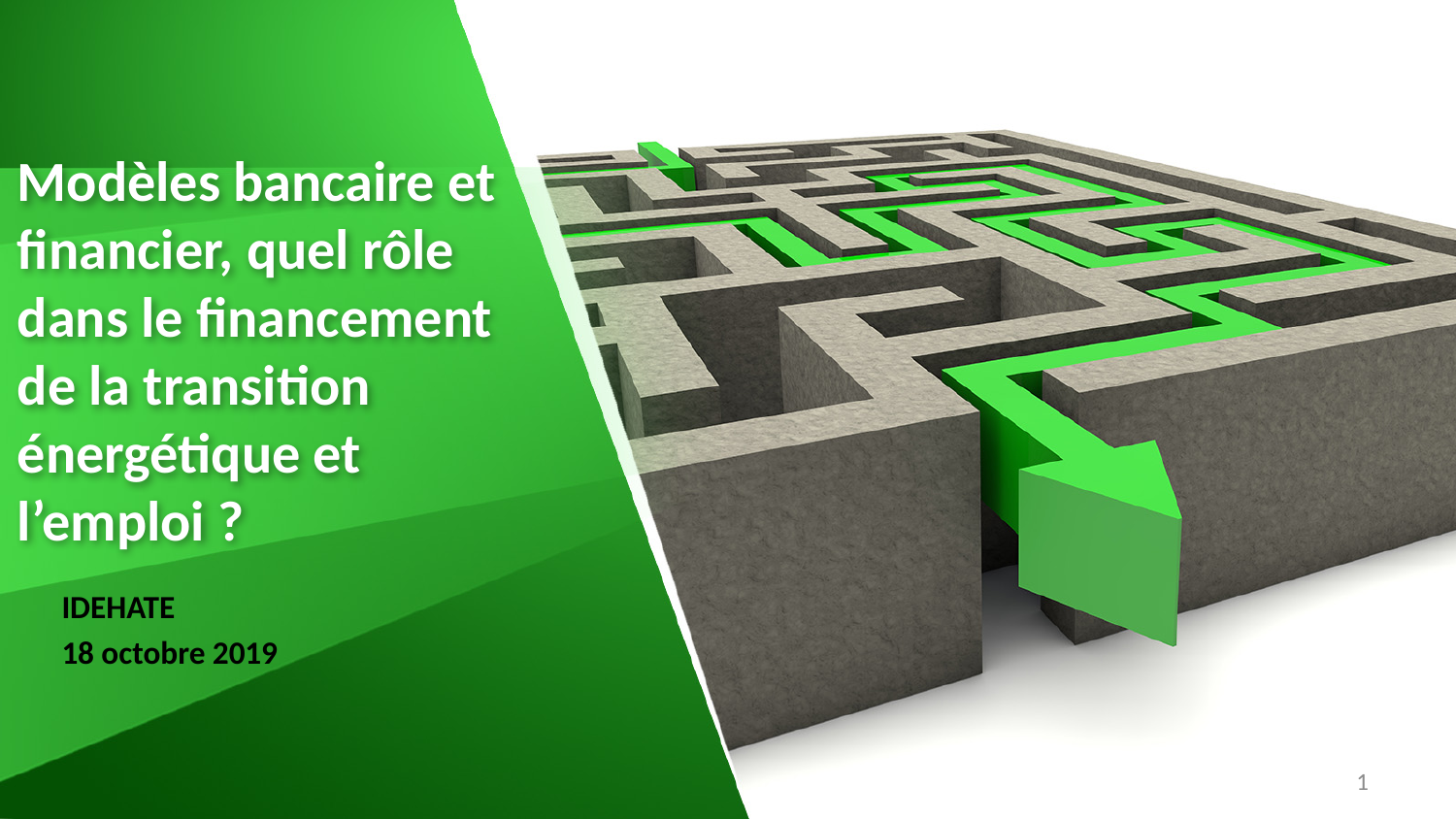

# Modèles bancaire et financier, quel rôle dans le financement de la transition énergétique et l’emploi ?
IDEHATE
18 octobre 2019
1